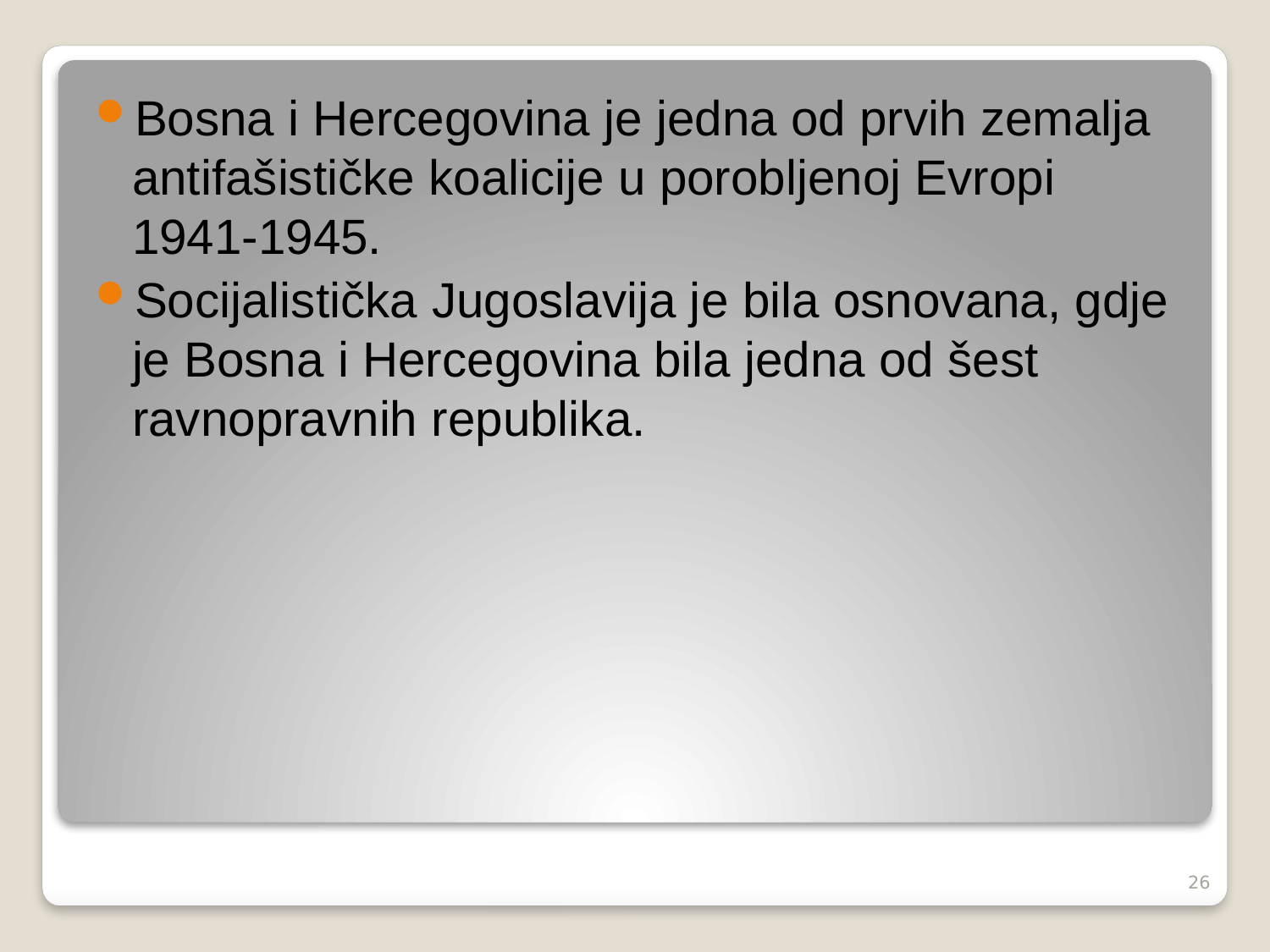

Bosna i Hercegovina je jedna od prvih zemalja antifašističke koalicije u porobljenoj Evropi 1941-1945.
Socijalistička Jugoslavija je bila osnovana, gdje je Bosna i Hercegovina bila jedna od šest ravnopravnih republika.

#
26